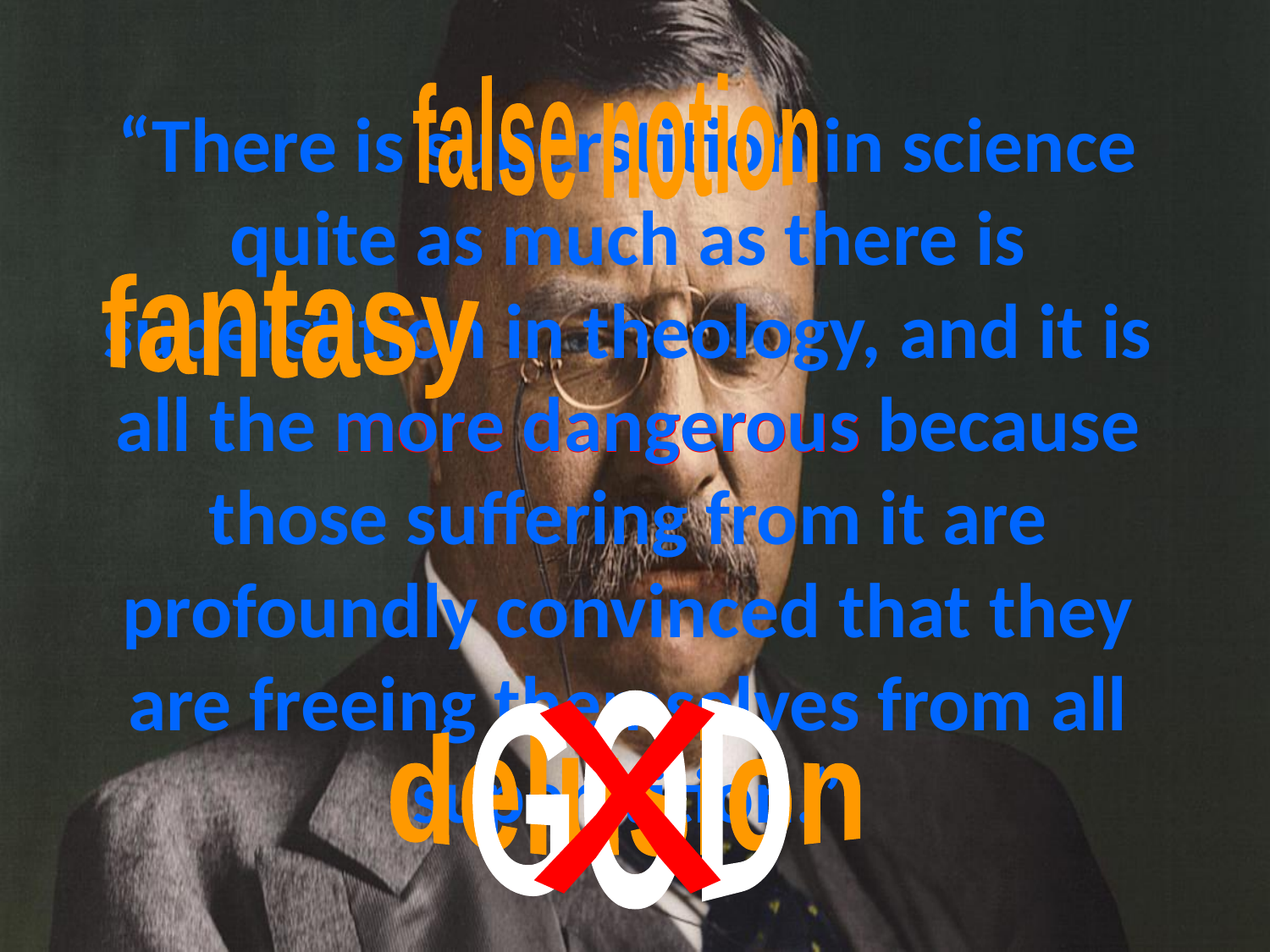

false notion
# “There is superstition in science quite as much as there is superstition in theology, and it is all the more dangerous because those suffering from it are profoundly convinced that they are freeing themselves from all superstition.”
fantasy
more dangerous
X
GOD
delusion